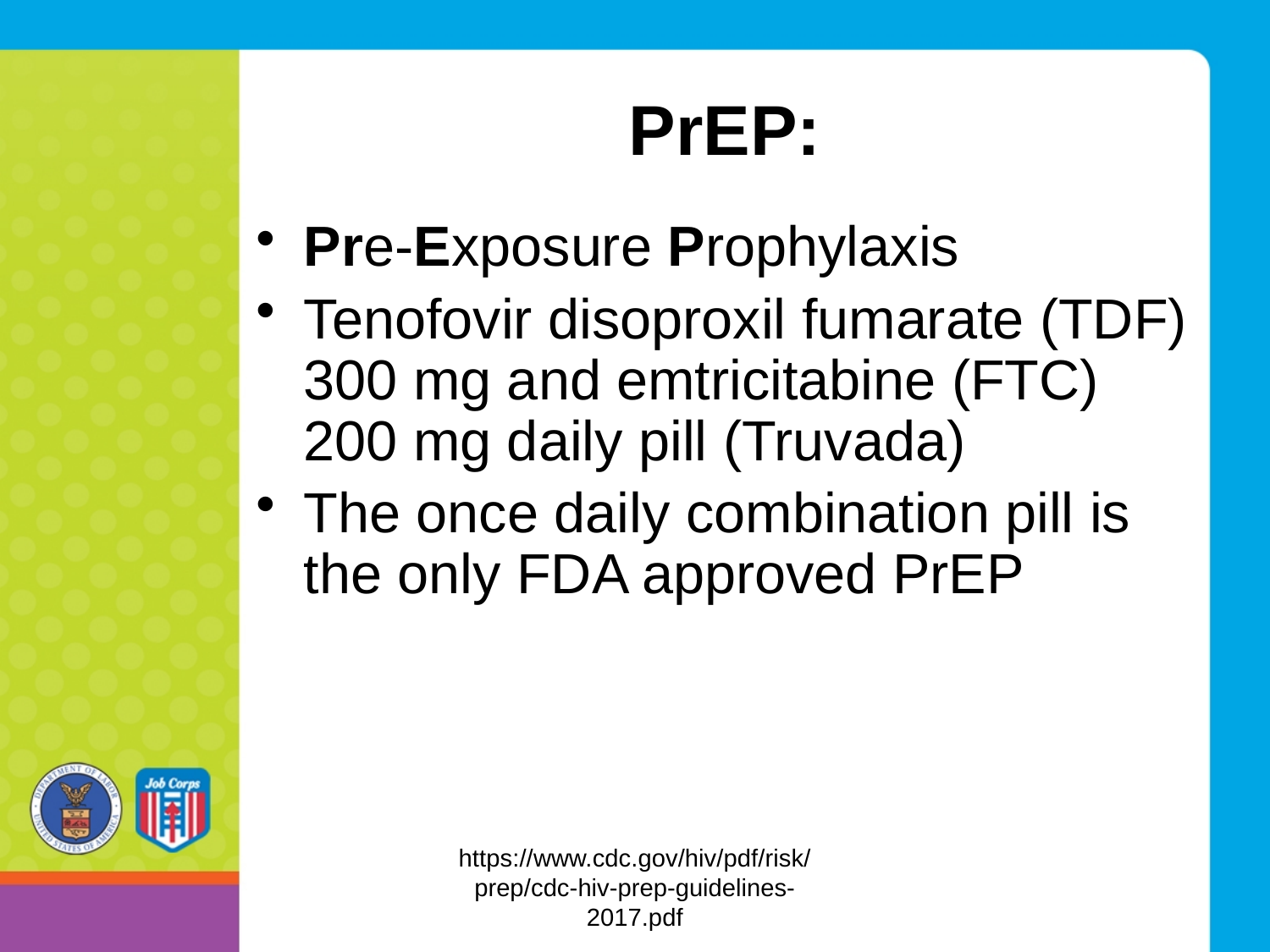

# PrEP:
Pre-Exposure Prophylaxis
Tenofovir disoproxil fumarate (TDF) 300 mg and emtricitabine (FTC) 200 mg daily pill (Truvada)
The once daily combination pill is the only FDA approved PrEP

https://www.cdc.gov/hiv/pdf/risk/prep/cdc-hiv-prep-guidelines-2017.pdf